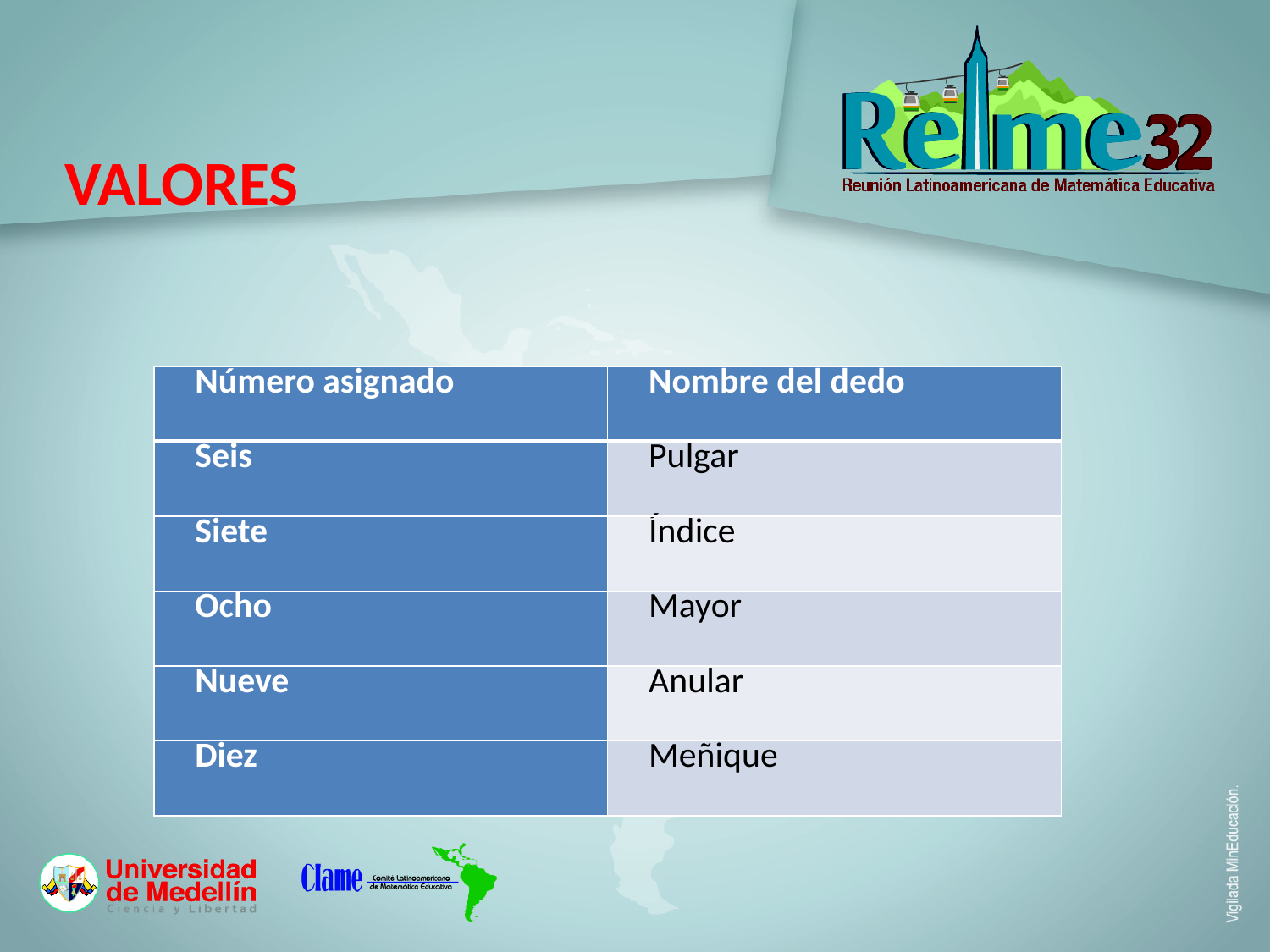

# VALORES
| Número asignado | Nombre del dedo |
| --- | --- |
| Seis | Pulgar |
| Siete | Índice |
| Ocho | Mayor |
| Nueve | Anular |
| Diez | Meñique |